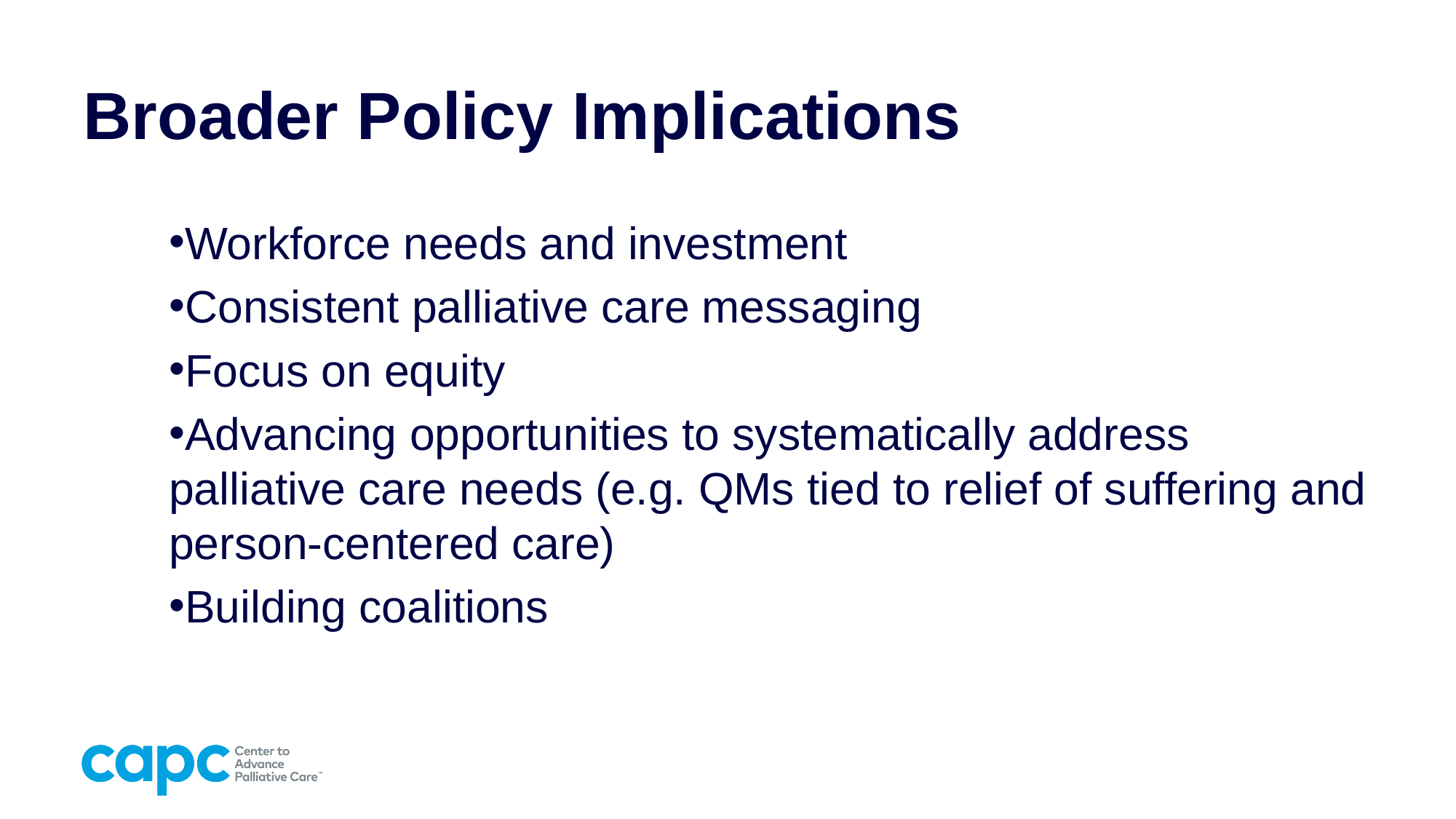

# Broader Policy Implications
Workforce needs and investment
Consistent palliative care messaging
Focus on equity
Advancing opportunities to systematically address palliative care needs (e.g. QMs tied to relief of suffering and person-centered care)
Building coalitions